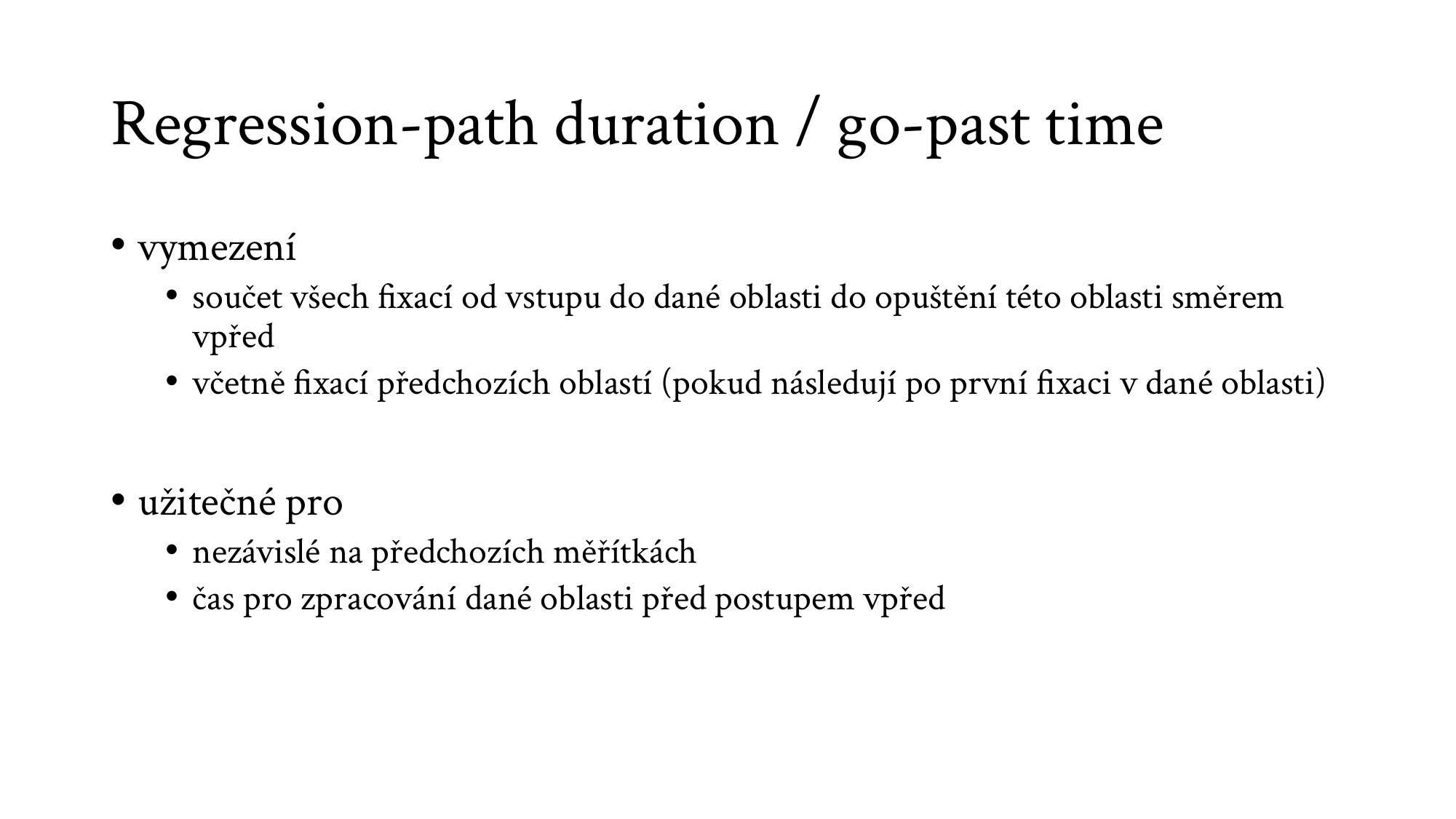

# Regression-path duration / go-past time
vymezení
součet všech fixací od vstupu do dané oblasti do opuštění této oblasti směrem vpřed
včetně fixací předchozích oblastí (pokud následují po první fixaci v dané oblasti)

užitečné pro
nezávislé na předchozích měřítkách
čas pro zpracování dané oblasti před postupem vpřed